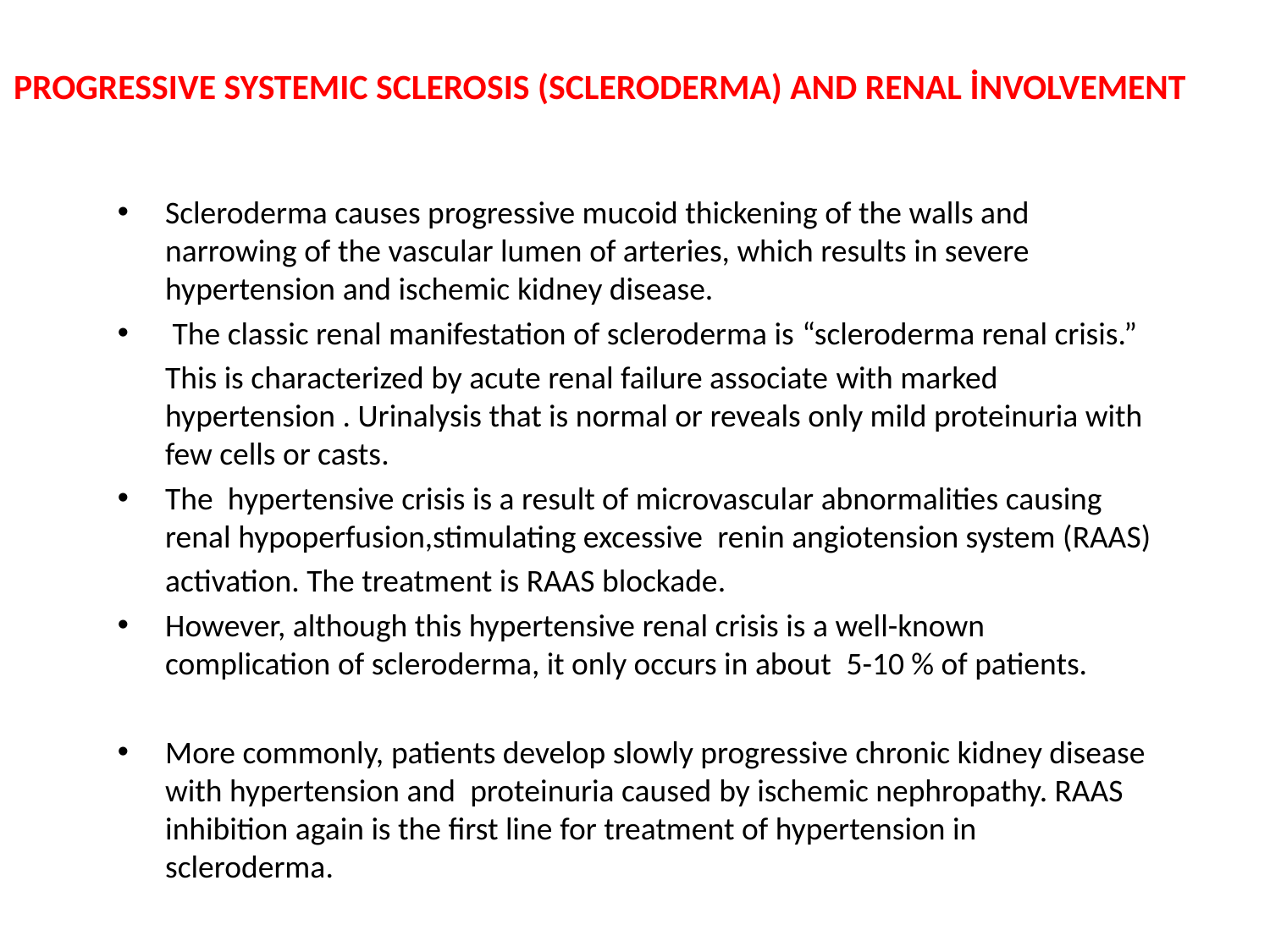

# PROGRESSIVE SYSTEMIC SCLEROSIS (SCLERODERMA) AND RENAL İNVOLVEMENT
Scleroderma causes progressive mucoid thickening of the walls and narrowing of the vascular lumen of arteries, which results in severe  hypertension and ischemic kidney disease.
 The classic renal manifestation of scleroderma is “scleroderma renal crisis.”
	This is characterized by acute renal failure associate with marked hypertension . Urinalysis that is normal or reveals only mild proteinuria with few cells or casts.
The  hypertensive crisis is a result of microvascular abnormalities causing renal hypoperfusion,stimulating excessive  renin angiotension system (RAAS)
	activation. The treatment is RAAS blockade.
However, although this hypertensive renal crisis is a well-known complication of scleroderma, it only occurs in about  5-10 % of patients.

More commonly, patients develop slowly progressive chronic kidney disease with hypertension and  proteinuria caused by ischemic nephropathy. RAAS inhibition again is the first line for treatment of hypertension in scleroderma.